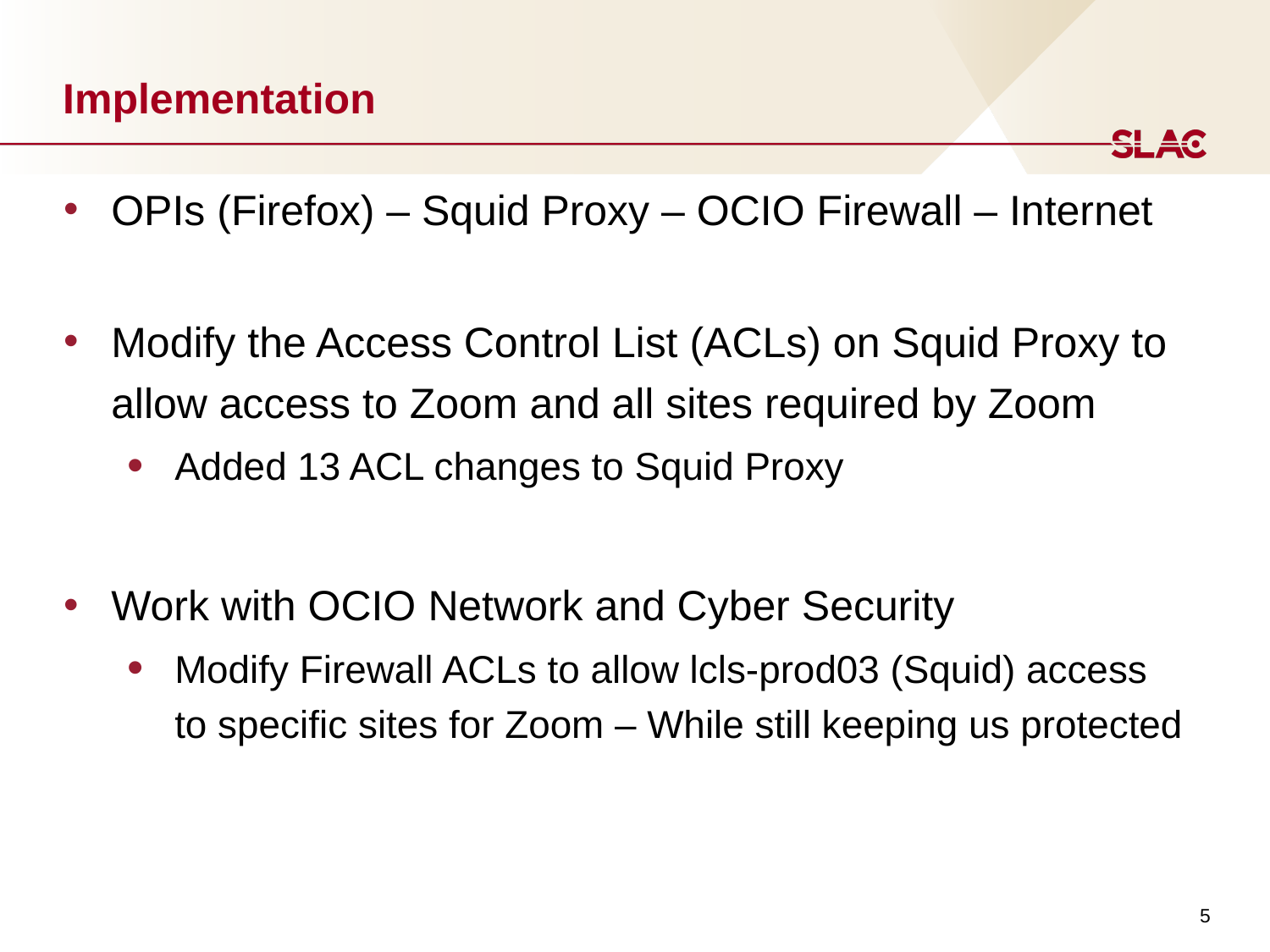

# Implementation
OPIs (Firefox) – Squid Proxy – OCIO Firewall – Internet

Modify the Access Control List (ACLs) on Squid Proxy to allow access to Zoom and all sites required by Zoom
Added 13 ACL changes to Squid Proxy

Work with OCIO Network and Cyber Security
Modify Firewall ACLs to allow lcls-prod03 (Squid) access to specific sites for Zoom – While still keeping us protected

5